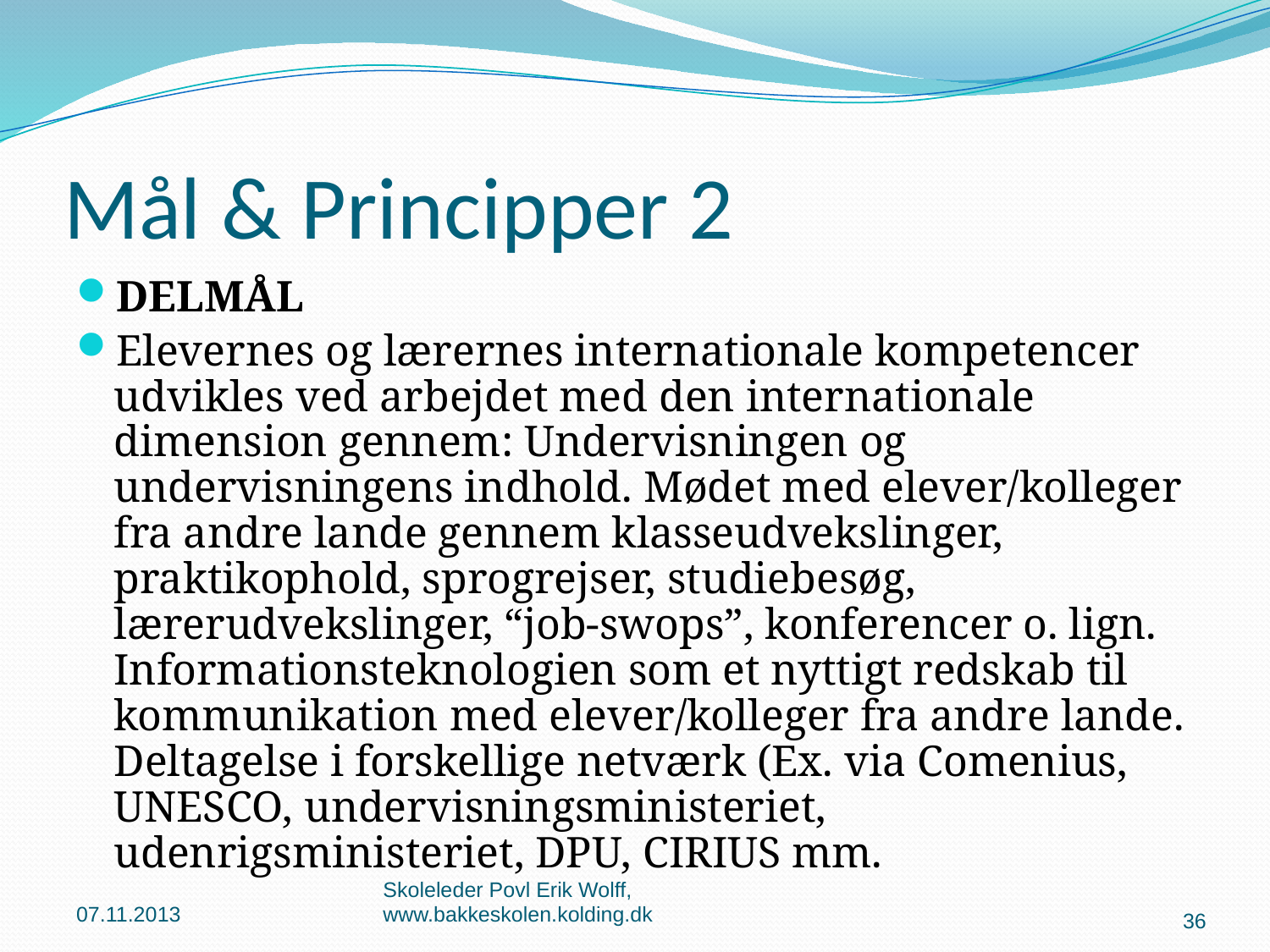

# Mål & Principper 2
DELMÅL
Elevernes og lærernes internationale kompetencer udvikles ved arbejdet med den internationale dimension gennem: Undervisningen og undervisningens indhold. Mødet med elever/kolleger fra andre lande gennem klasseudvekslinger, praktikophold, sprogrejser, studiebesøg, lærerudvekslinger, “job-swops”, konferencer o. lign. Informationsteknologien som et nyttigt redskab til kommunikation med elever/kolleger fra andre lande. Deltagelse i forskellige netværk (Ex. via Comenius, UNESCO, undervisningsministeriet, udenrigsministeriet, DPU, CIRIUS mm.
07.11.2013
Skoleleder Povl Erik Wolff, www.bakkeskolen.kolding.dk
36